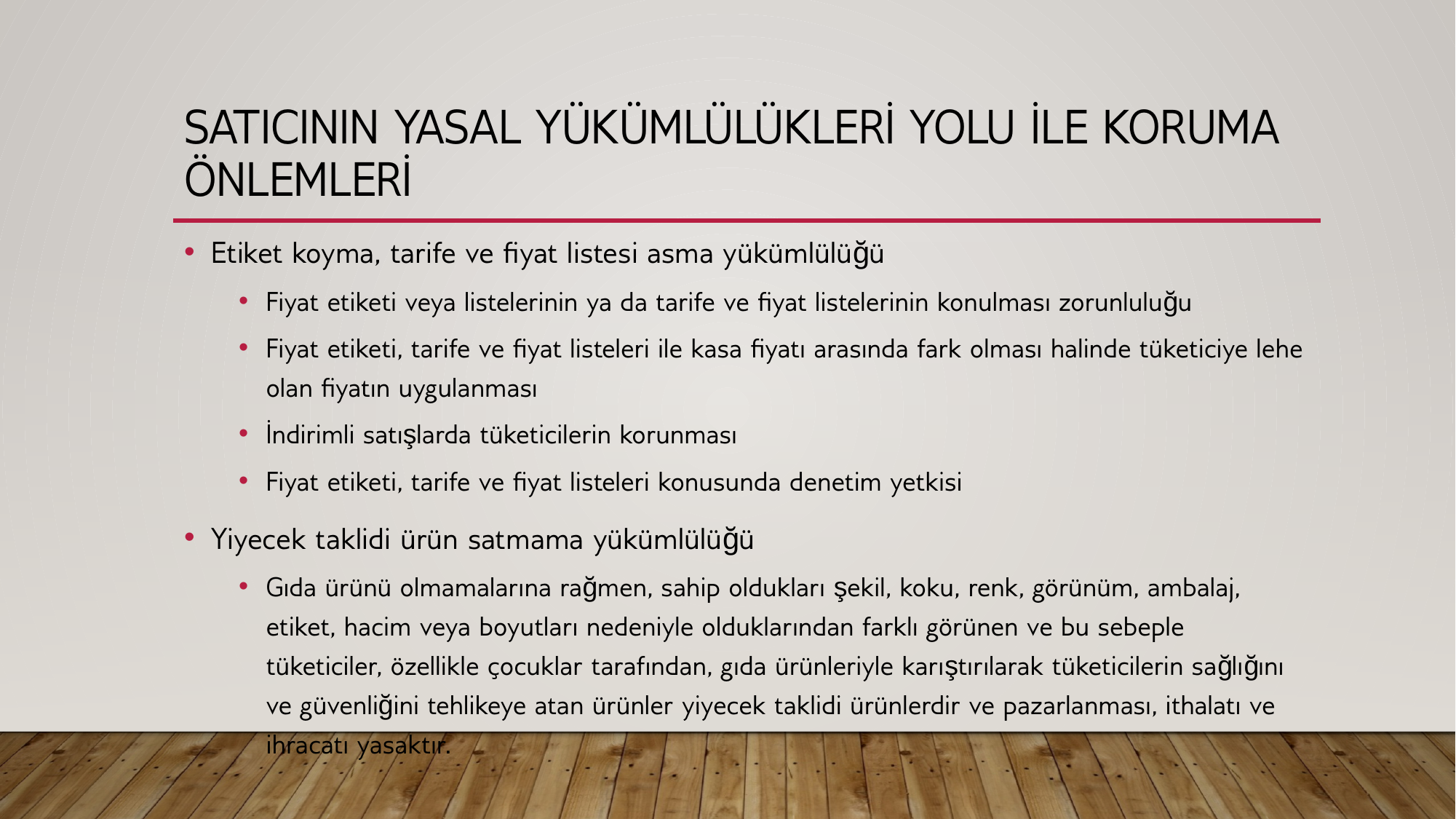

# Satıcının yasal yükümlülükleri yolu ile koruma önlemleri
Etiket koyma, tarife ve fiyat listesi asma yükümlülüğü
Fiyat etiketi veya listelerinin ya da tarife ve fiyat listelerinin konulması zorunluluğu
Fiyat etiketi, tarife ve fiyat listeleri ile kasa fiyatı arasında fark olması halinde tüketiciye lehe olan fiyatın uygulanması
İndirimli satışlarda tüketicilerin korunması
Fiyat etiketi, tarife ve fiyat listeleri konusunda denetim yetkisi
Yiyecek taklidi ürün satmama yükümlülüğü
Gıda ürünü olmamalarına rağmen, sahip oldukları şekil, koku, renk, görünüm, ambalaj, etiket, hacim veya boyutları nedeniyle olduklarından farklı görünen ve bu sebeple tüketiciler, özellikle çocuklar tarafından, gıda ürünleriyle karıştırılarak tüketicilerin sağlığını ve güvenliğini tehlikeye atan ürünler yiyecek taklidi ürünlerdir ve pazarlanması, ithalatı ve ihracatı yasaktır.